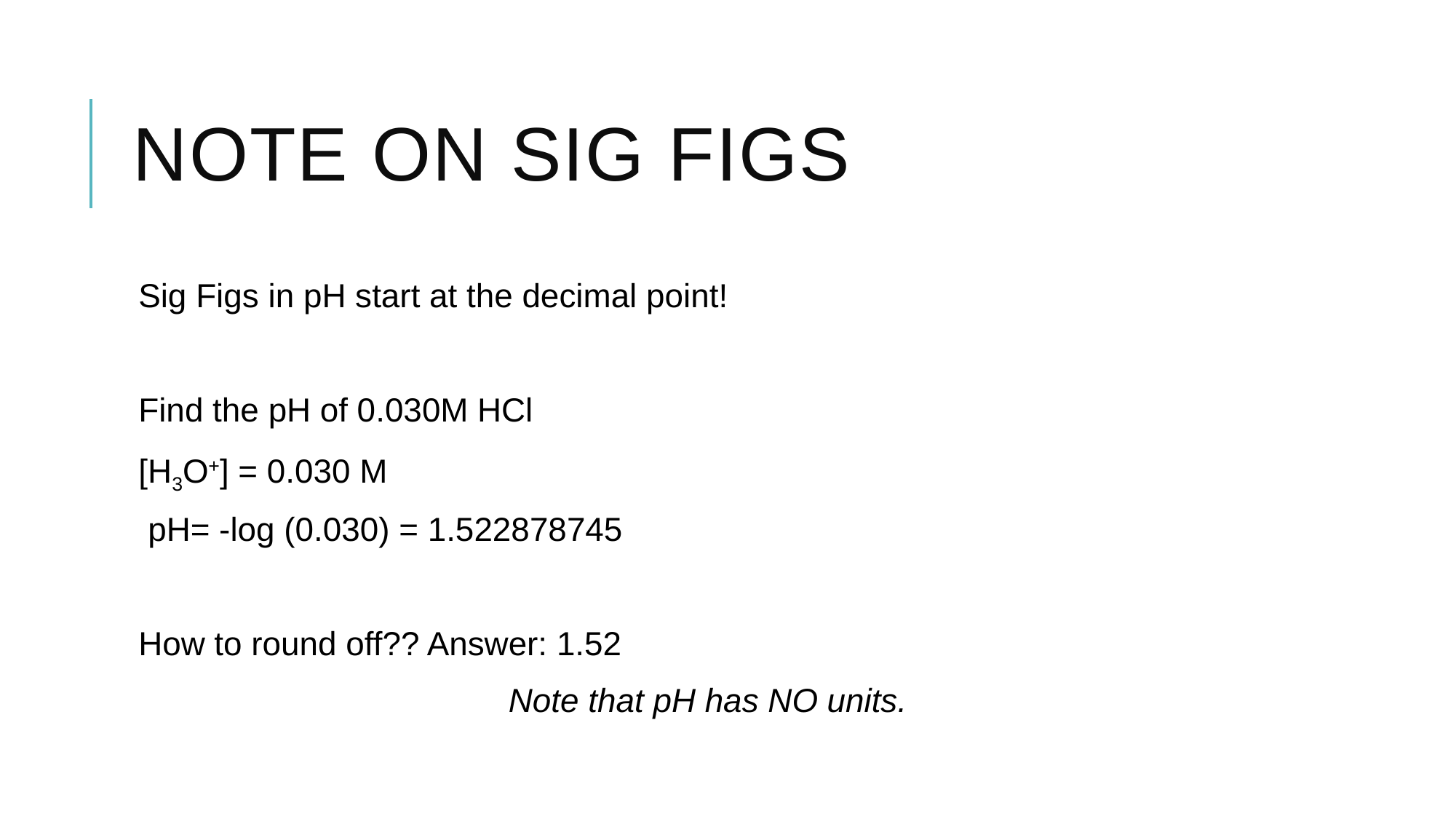

# Note on Sig Figs
Sig Figs in pH start at the decimal point!

Find the pH of 0.030M HCl
[H3O+] = 0.030 M
 pH= -log (0.030) = 1.522878745

How to round off?? Answer: 1.52
Note that pH has NO units.